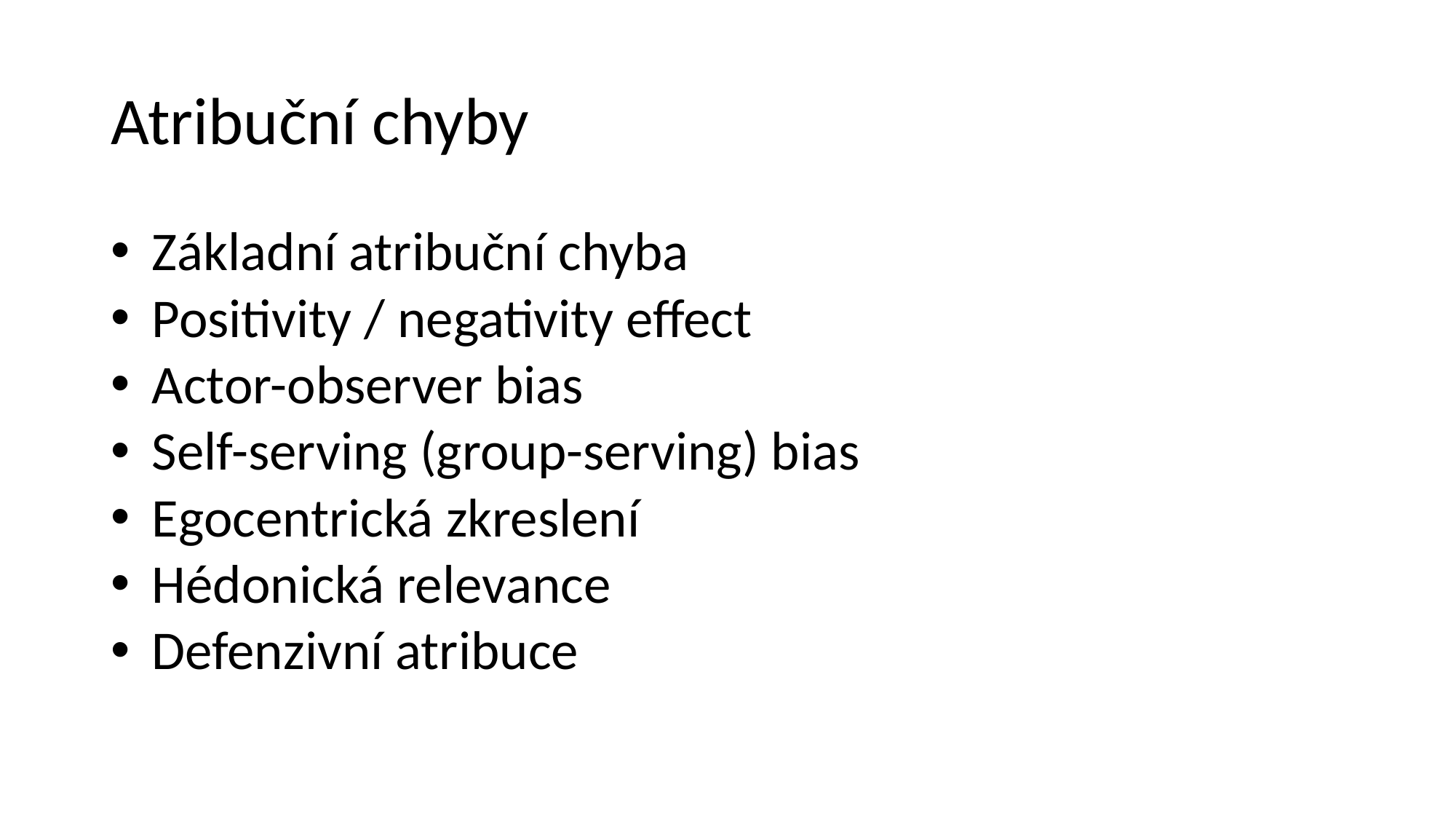

# Atribuční chyby
Základní atribuční chyba
Positivity / negativity effect
Actor-observer bias
Self-serving (group-serving) bias
Egocentrická zkreslení
Hédonická relevance
Defenzivní atribuce